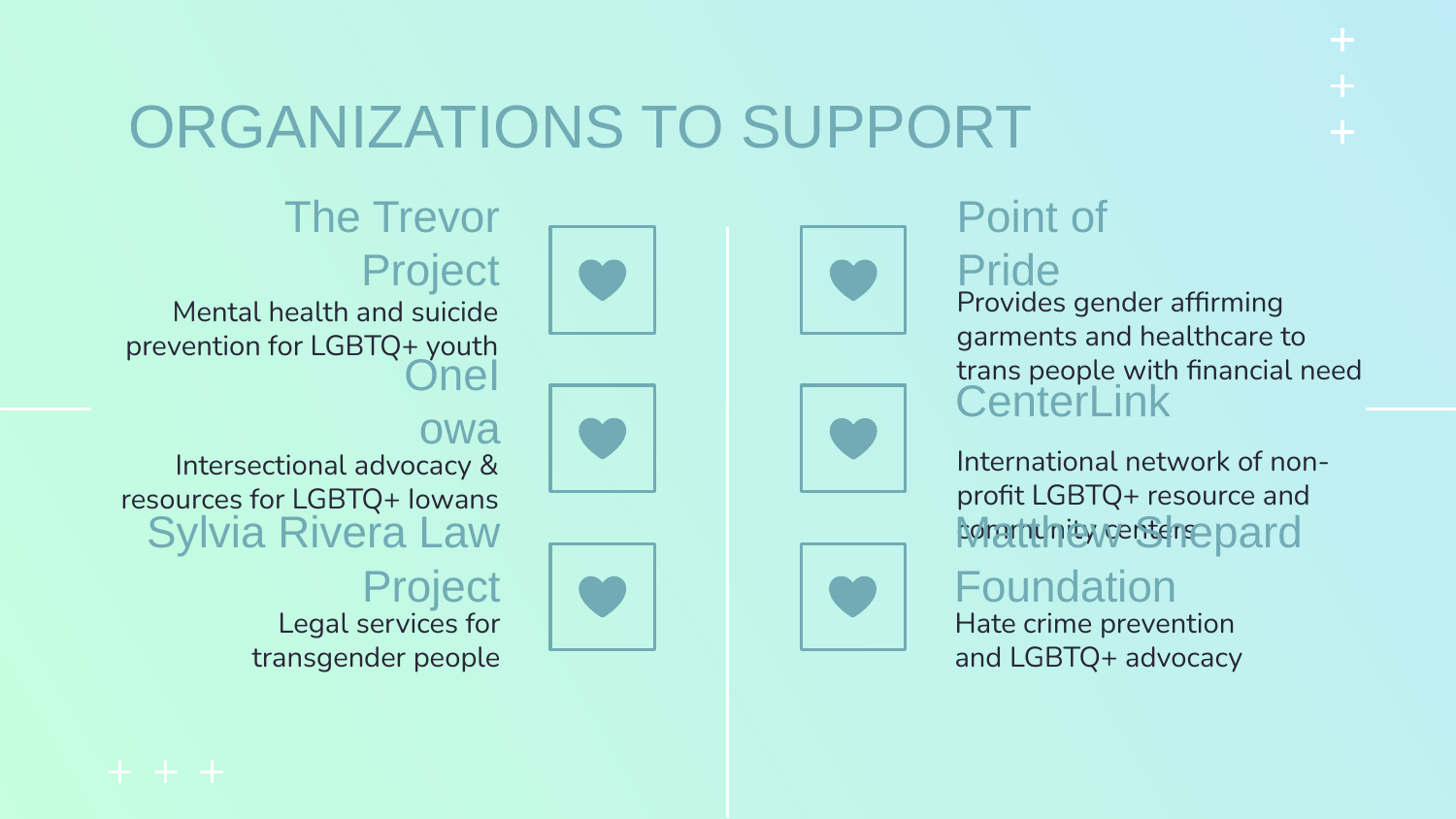

# ORGANIZATIONS TO SUPPORT
The Trevor Project
Point of Pride

Mental health and suicide prevention for LGBTQ+ youth
Provides gender affirming garments and healthcare to trans people with financial need
CenterLink
OneIowa

Intersectional advocacy & resources for LGBTQ+ Iowans
International network of non-profit LGBTQ+ resource and community centers
Matthew Shepard Foundation
Sylvia Rivera Law Project

Legal services for transgender people
Hate crime prevention and LGBTQ+ advocacy